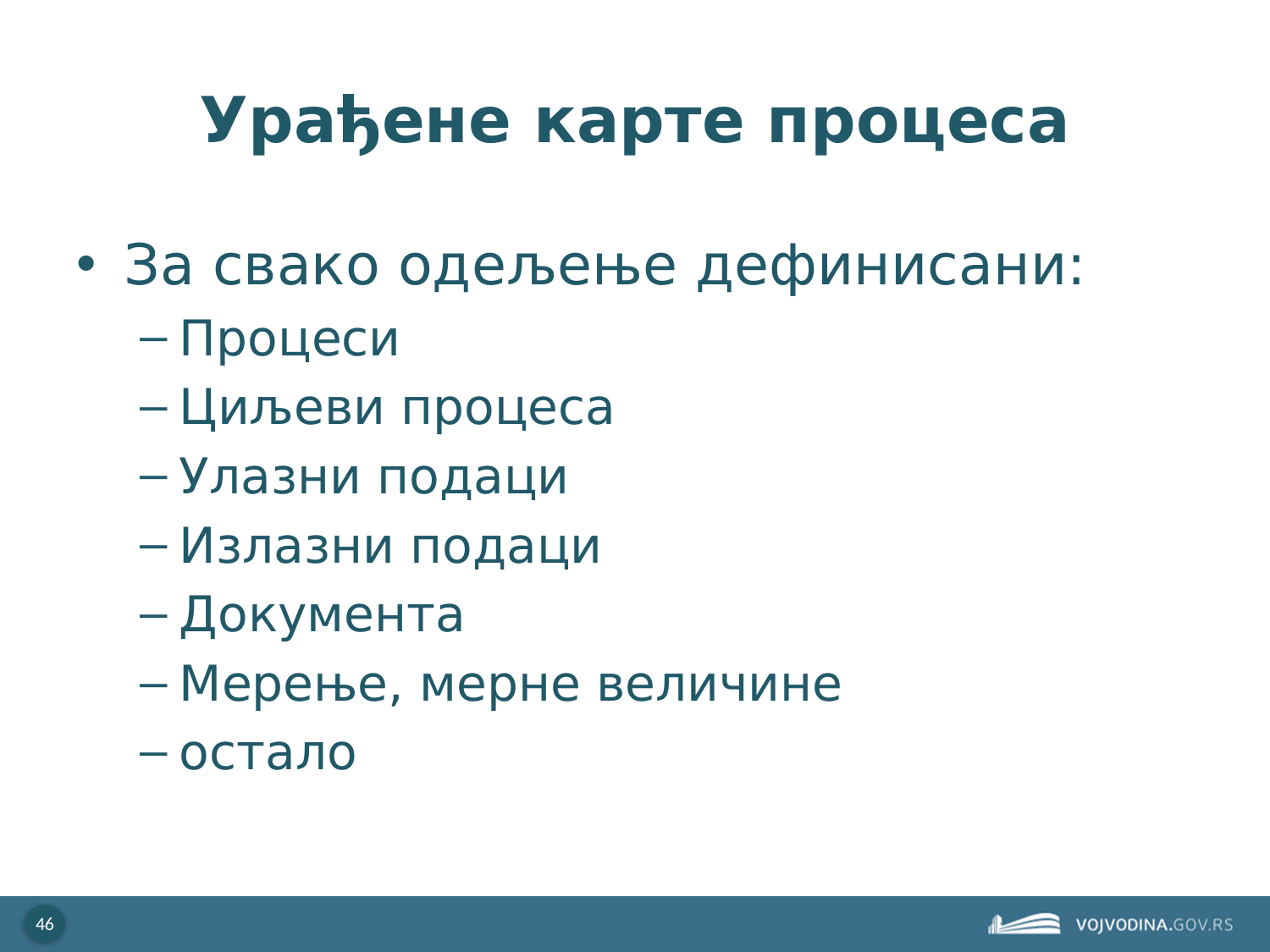

# Урађене карте процеса
За свако одељење дефинисани:
Процеси
Циљеви процеса
Улазни подаци
Излазни подаци
Документа
Мерење, мерне величине
остало